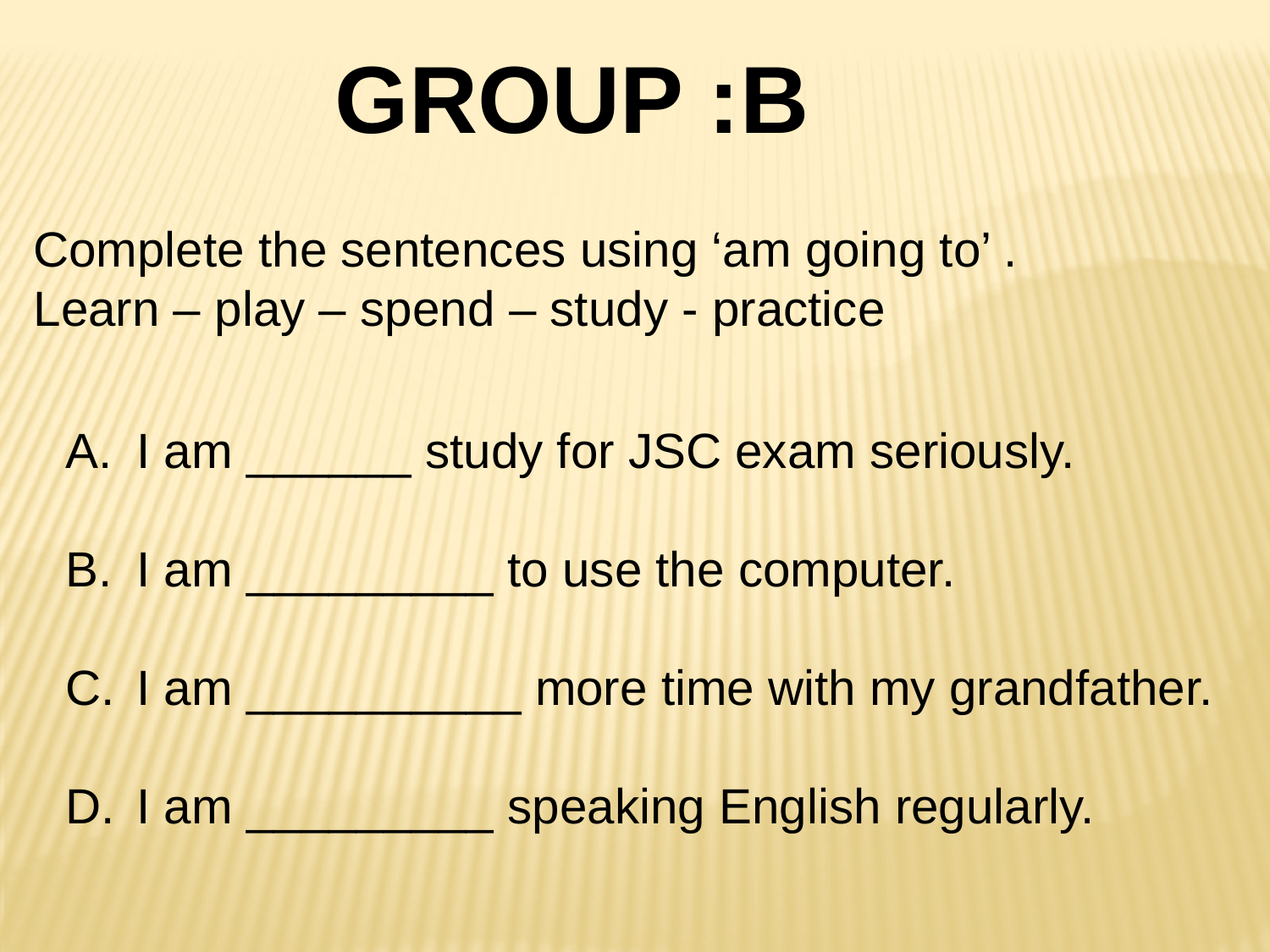

Group :b
Complete the sentences using ‘am going to’ .
Learn – play – spend – study - practice
I am ______ study for JSC exam seriously.

I am _________ to use the computer.

I am __________ more time with my grandfather.

I am _________ speaking English regularly.